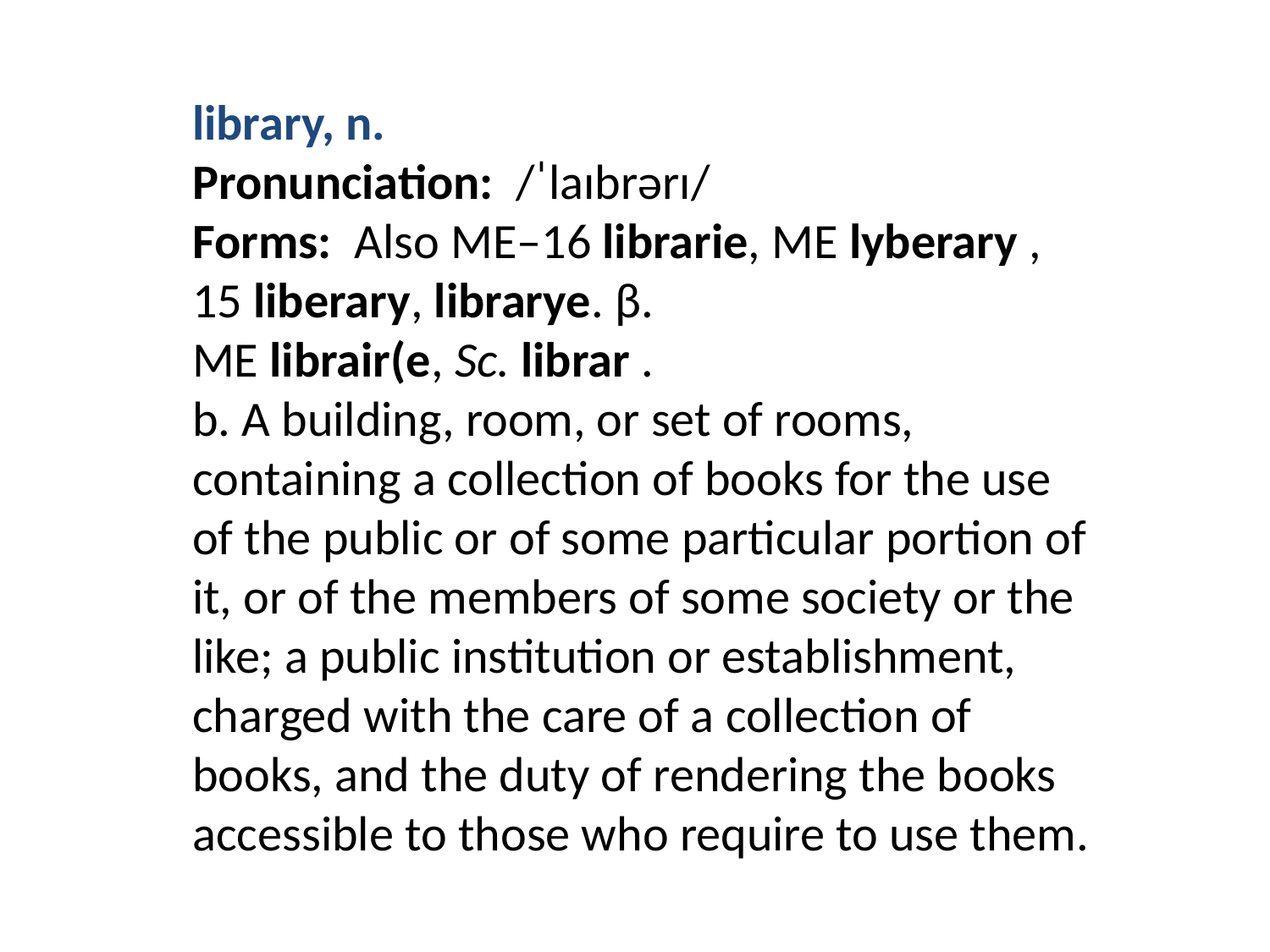

library, n.
Pronunciation:  /ˈlaɪbrərɪ/
Forms:  Also ME–16 librarie, ME lyberary , 15 liberary, librarye. β. ME librair(e, Sc. librar .
b. A building, room, or set of rooms, containing a collection of books for the use of the public or of some particular portion of it, or of the members of some society or the like; a public institution or establishment, charged with the care of a collection of books, and the duty of rendering the books accessible to those who require to use them.